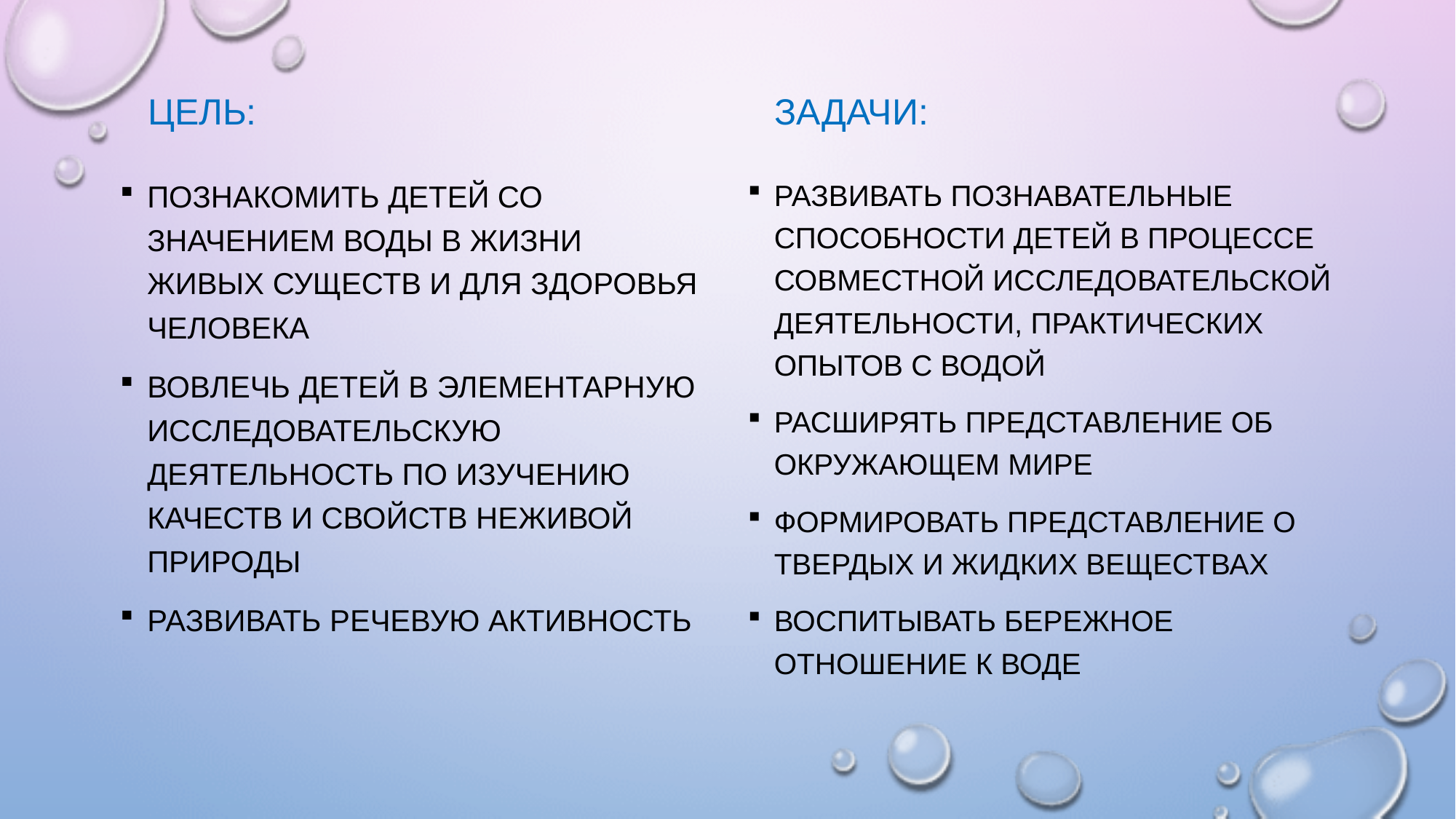

Задачи:
Цель:
Познакомить детей со значением воды в жизни живых существ и для здоровья человека
Вовлечь детей в элементарную исследовательскую деятельность по изучению качеств и свойств неживой природы
развивать речевую активность
Развивать познавательные способности детей в процессе совместной исследовательской деятельности, практических опытов с водой
Расширять представление об окружающем мире
Формировать представление о твердых и жидких веществах
Воспитывать бережное отношение к воде